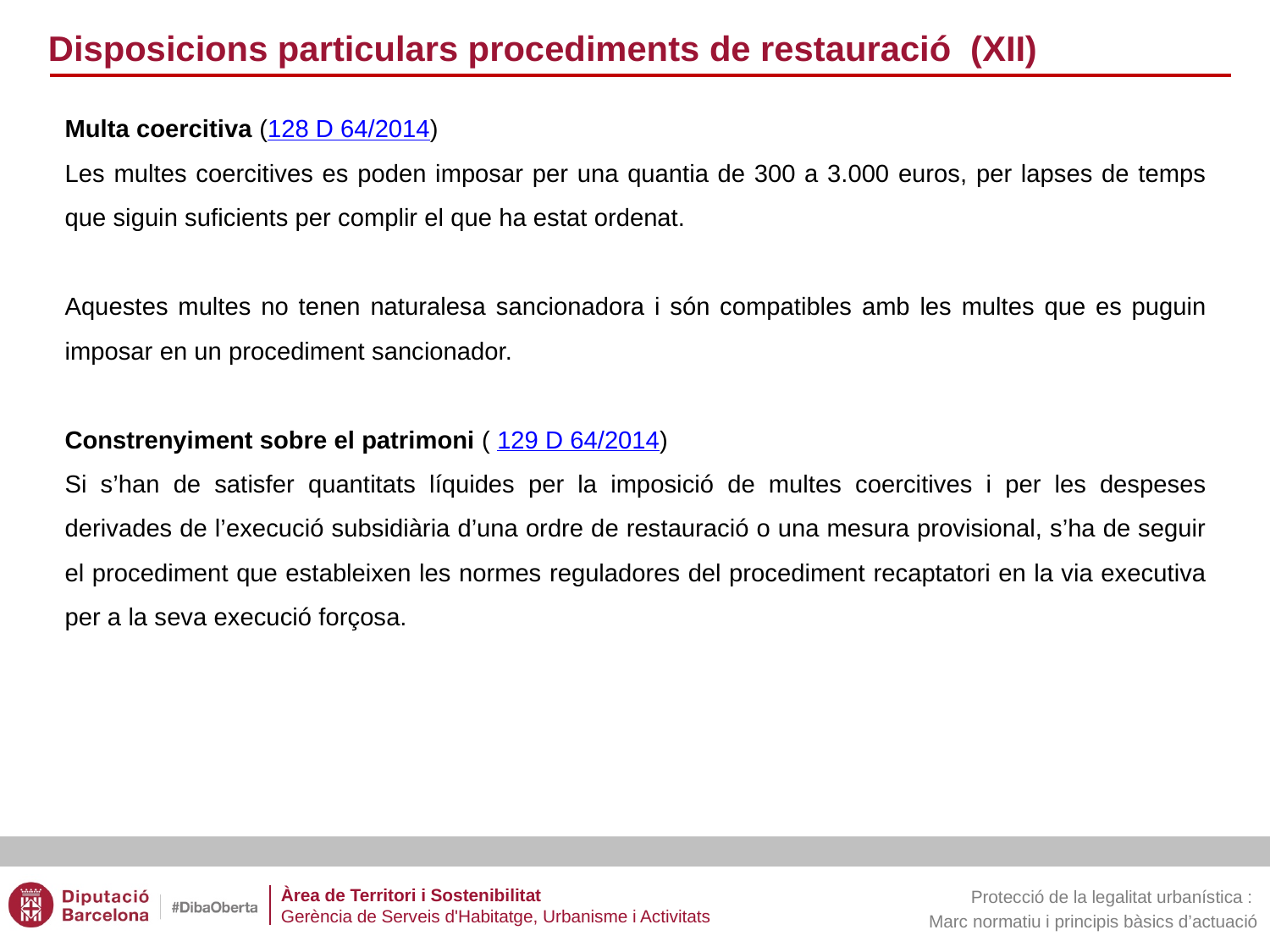

Disposicions particulars procediments de restauració  (XII)
Multa coercitiva (128 D 64/2014)
Les multes coercitives es poden imposar per una quantia de 300 a 3.000 euros, per lapses de temps que siguin suficients per complir el que ha estat ordenat.

Aquestes multes no tenen naturalesa sancionadora i són compatibles amb les multes que es puguin imposar en un procediment sancionador.

Constrenyiment sobre el patrimoni ( 129 D 64/2014)
Si s’han de satisfer quantitats líquides per la imposició de multes coercitives i per les despeses derivades de l’execució subsidiària d’una ordre de restauració o una mesura provisional, s’ha de seguir el procediment que estableixen les normes reguladores del procediment recaptatori en la via executiva per a la seva execució forçosa.